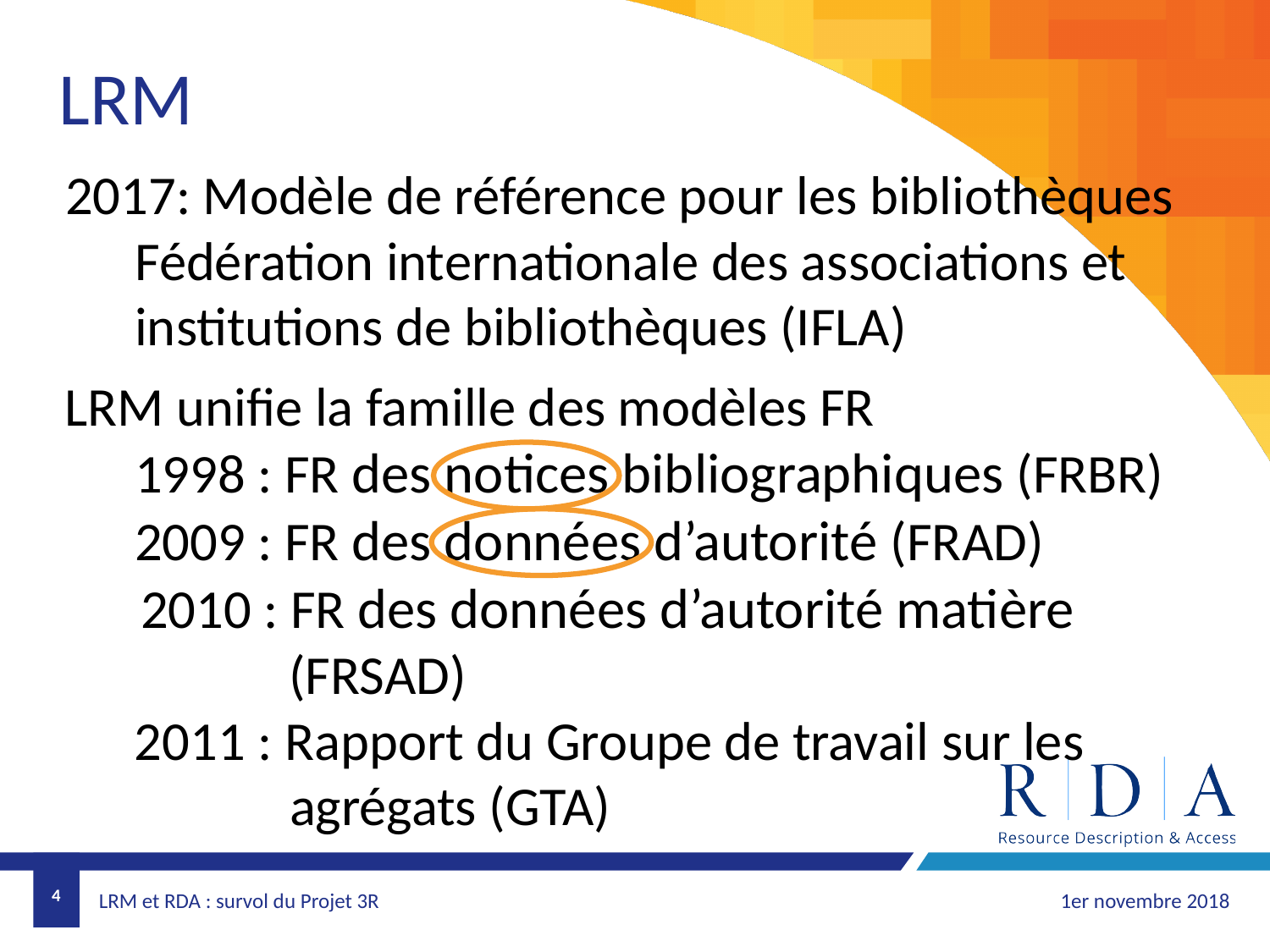

LRM
2017: Modèle de référence pour les bibliothèques
Fédération internationale des associations et institutions de bibliothèques (IFLA)
LRM unifie la famille des modèles FR
1998 : FR des notices bibliographiques (FRBR)
2009 : FR des données d’autorité (FRAD)
2010 : FR des données d’autorité matière (FRSAD)
2011 : Rapport du Groupe de travail sur les agrégats (GTA)

4
1er novembre 2018